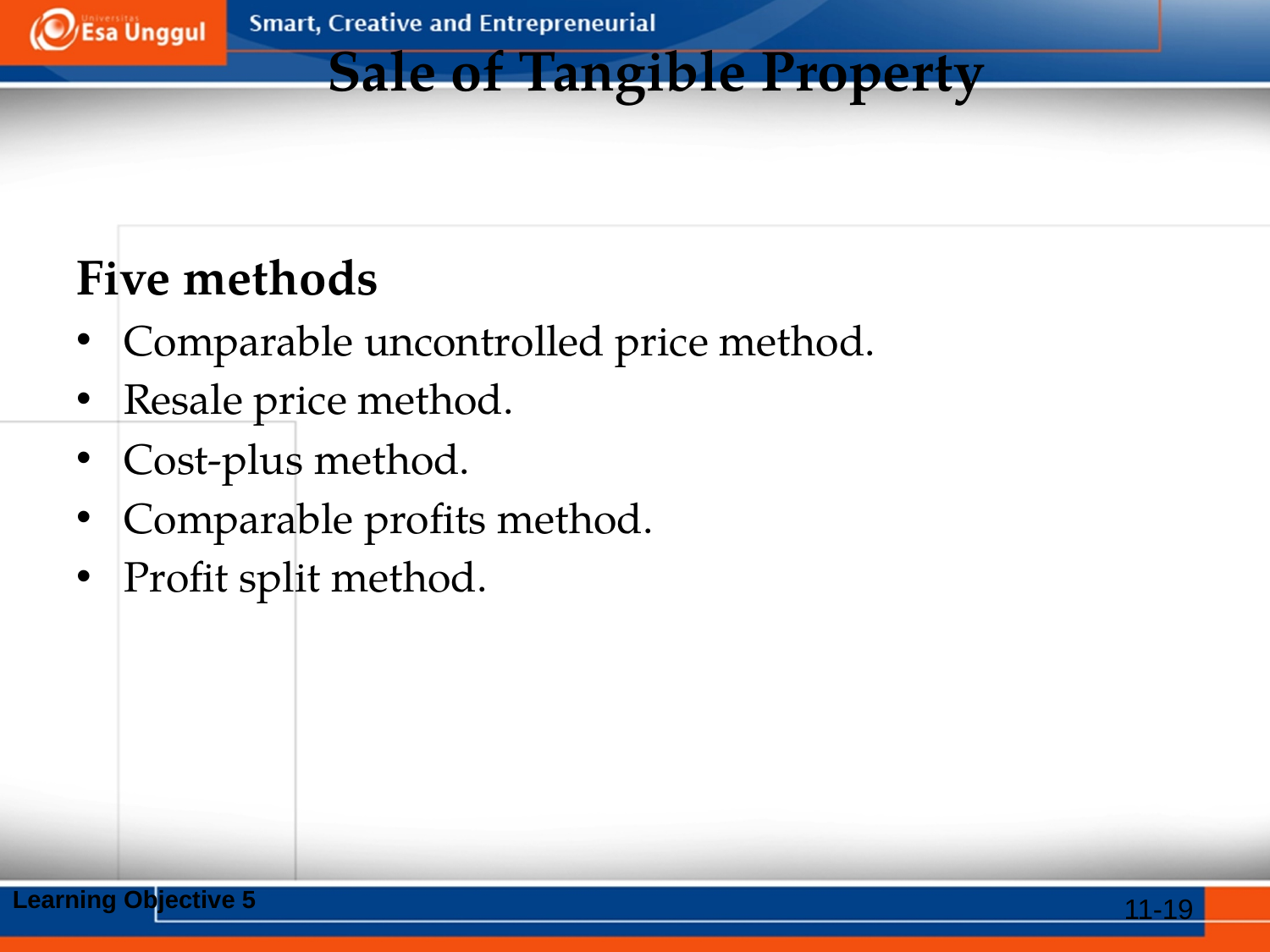

# Sale of Tangible Property
Five methods
Comparable uncontrolled price method.
Resale price method.
Cost-plus method.
Comparable profits method.
Profit split method.

Learning Objective 5
11-19